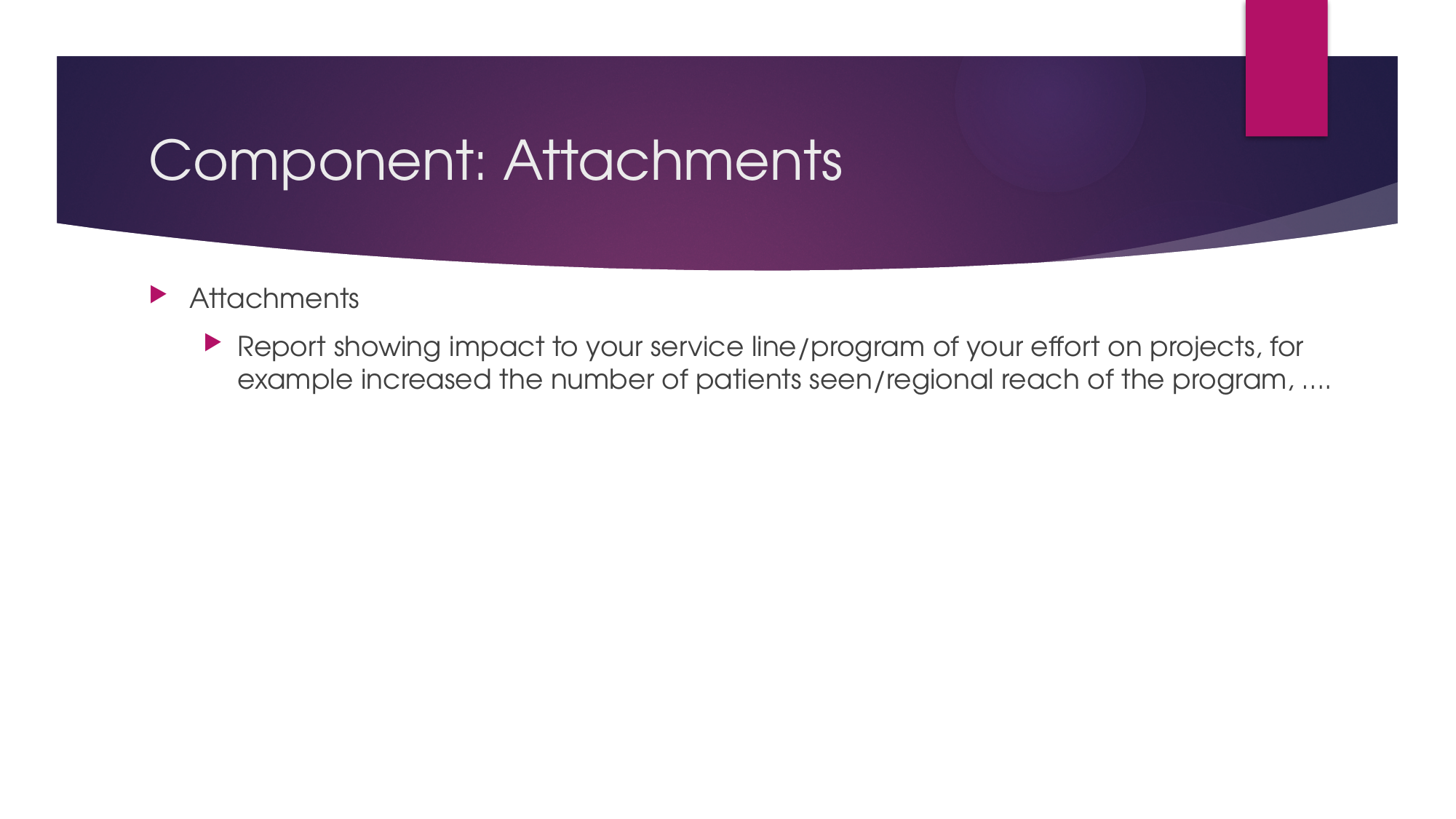

# Component: Attachments
Attachments
Report showing impact to your service line/program of your effort on projects, for example increased the number of patients seen/regional reach of the program, ….